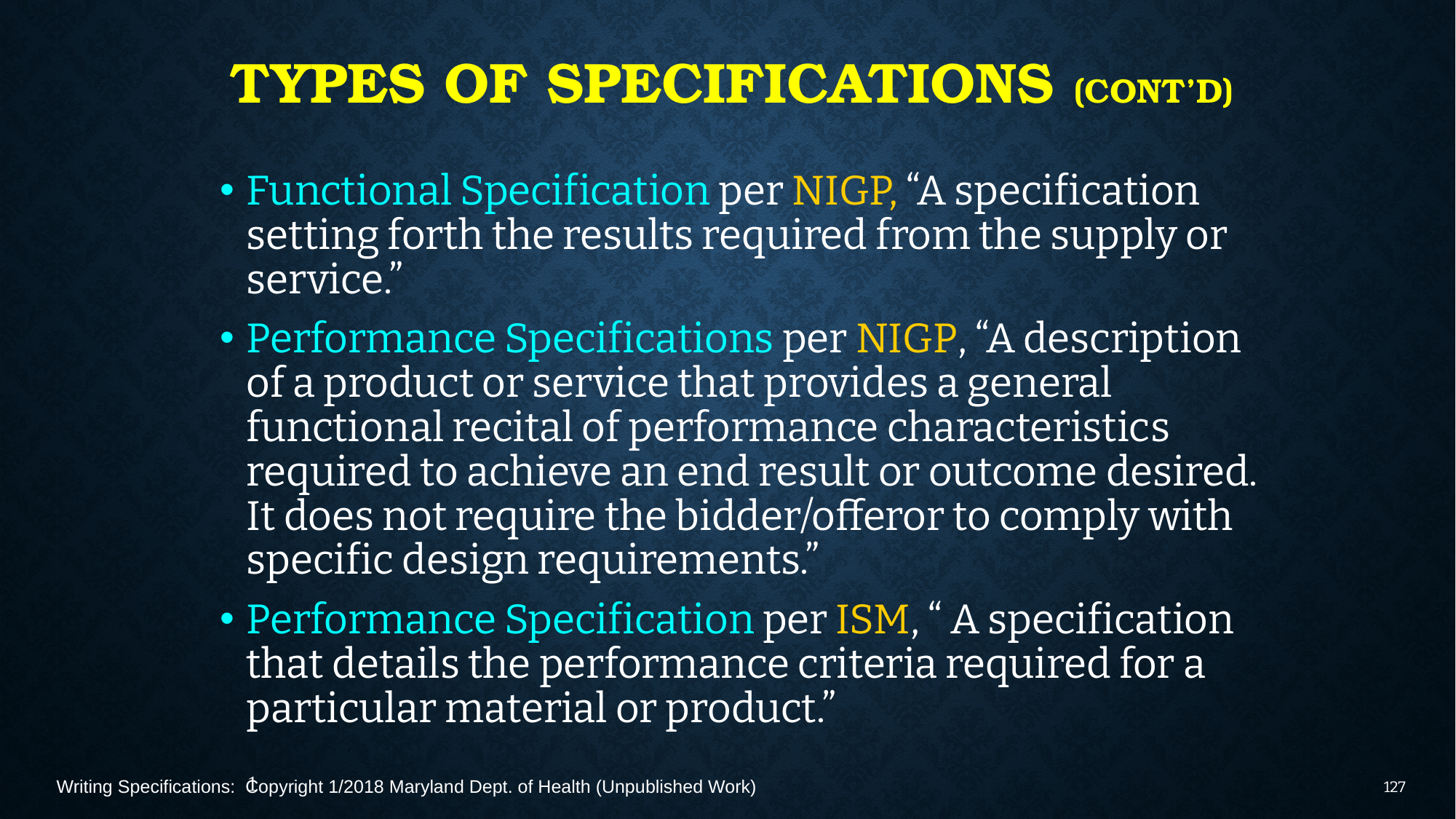

# Types of Specifications (Cont’d)
Functional Specification per NIGP, “A specification setting forth the results required from the supply or service.”
Performance Specifications per NIGP, “A description of a product or service that provides a general functional recital of performance characteristics required to achieve an end result or outcome desired. It does not require the bidder/offeror to comply with specific design requirements.”
Performance Specification per ISM, “ A specification that details the performance criteria required for a particular material or product.”

1
Writing Specifications:  Copyright 1/2018 Maryland Dept. of Health (Unpublished Work)
127